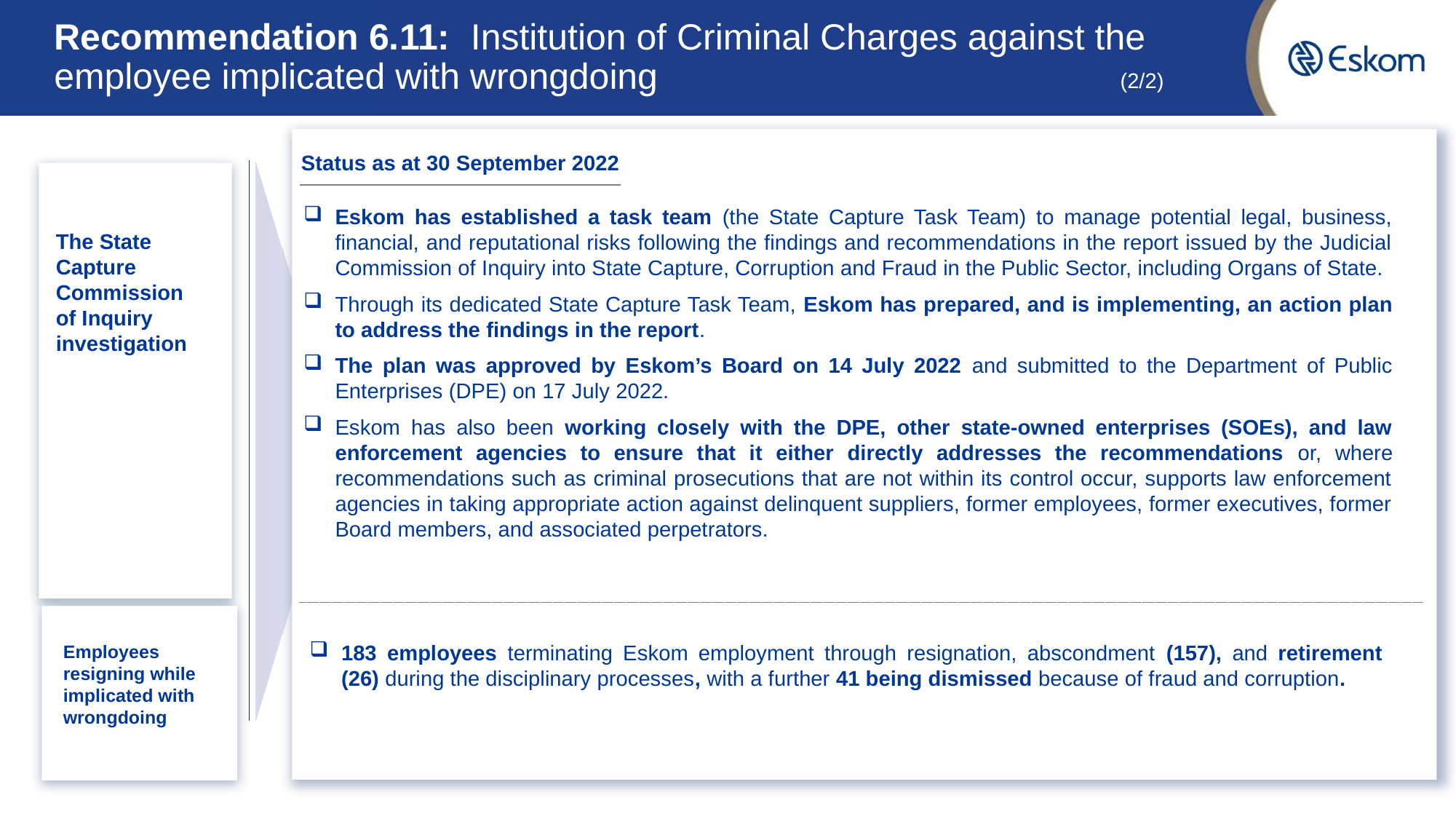

# Recommendation 6.11:  Institution of Criminal Charges against the employee implicated with wrongdoing
(2/2)

Status as at 30 September 2022

The State Capture Commission of Inquiry investigation
Eskom has established a task team (the State Capture Task Team) to manage potential legal, business, financial, and reputational risks following the findings and recommendations in the report issued by the Judicial Commission of Inquiry into State Capture, Corruption and Fraud in the Public Sector, including Organs of State.
Through its dedicated State Capture Task Team, Eskom has prepared, and is implementing, an action plan to address the findings in the report.
The plan was approved by Eskom’s Board on 14 July 2022 and submitted to the Department of Public Enterprises (DPE) on 17 July 2022.
Eskom has also been working closely with the DPE, other state-owned enterprises (SOEs), and law enforcement agencies to ensure that it either directly addresses the recommendations or, where recommendations such as criminal prosecutions that are not within its control occur, supports law enforcement agencies in taking appropriate action against delinquent suppliers, former employees, former executives, former Board members, and associated perpetrators.

Employees resigning while implicated with wrongdoing
183 employees terminating Eskom employment through resignation, abscondment (157), and retirement (26) during the disciplinary processes, with a further 41 being dismissed because of fraud and corruption.